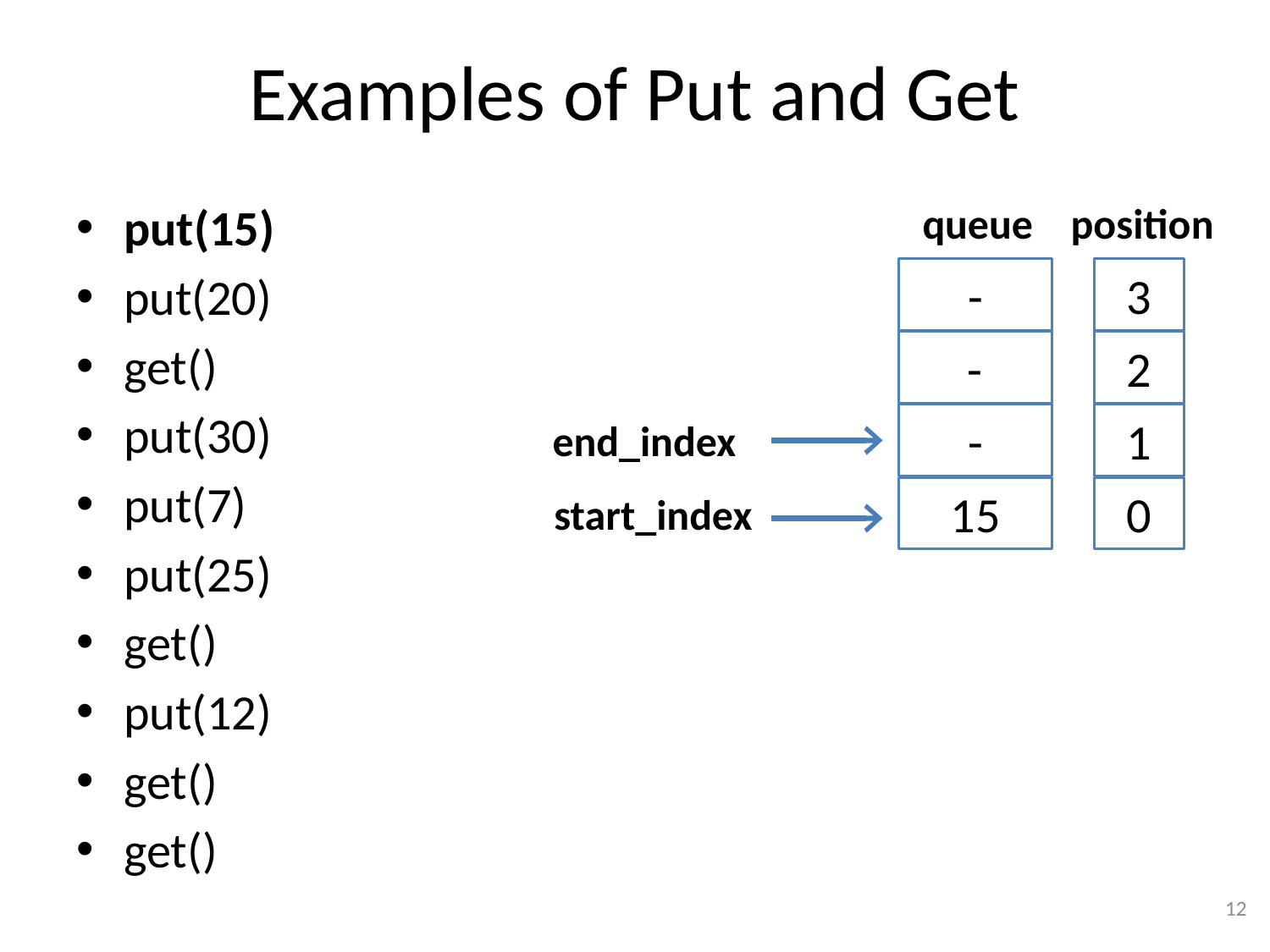

# Examples of Put and Get
put(15)
put(20)
get()
put(30)
put(7)
put(25)
get()
put(12)
get()
get()
queue
position
-
-
-
15
3
2
1
0
end_index
start_index
12